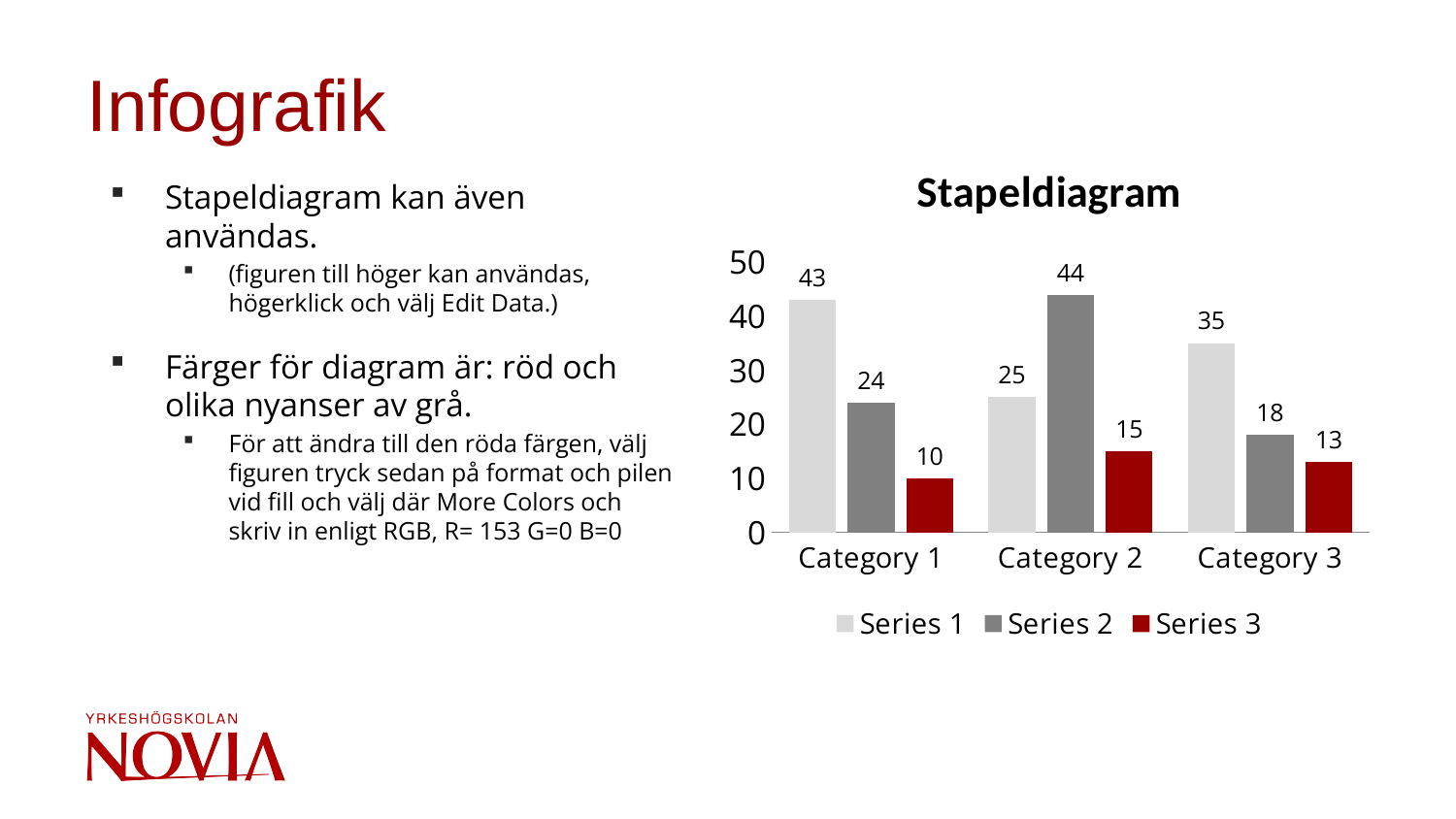

Infografik

Infografik

### Chart: Stapeldiagram

| Category | Series 1 | Series 2 | Series 3 |
|---|---|---|---|
| Category 1 | 43.0 | 24.0 | 10.0 |
| Category 2 | 25.0 | 44.0 | 15.0 |
| Category 3 | 35.0 | 18.0 | 13.0 |
Stapeldiagram kan även användas.
(figuren till höger kan användas, högerklick och välj Edit Data.)

Färger för diagram är: röd och olika nyanser av grå.
För att ändra till den röda färgen, välj figuren tryck sedan på format och pilen vid fill och välj där More Colors och skriv in enligt RGB, R= 153 G=0 B=0